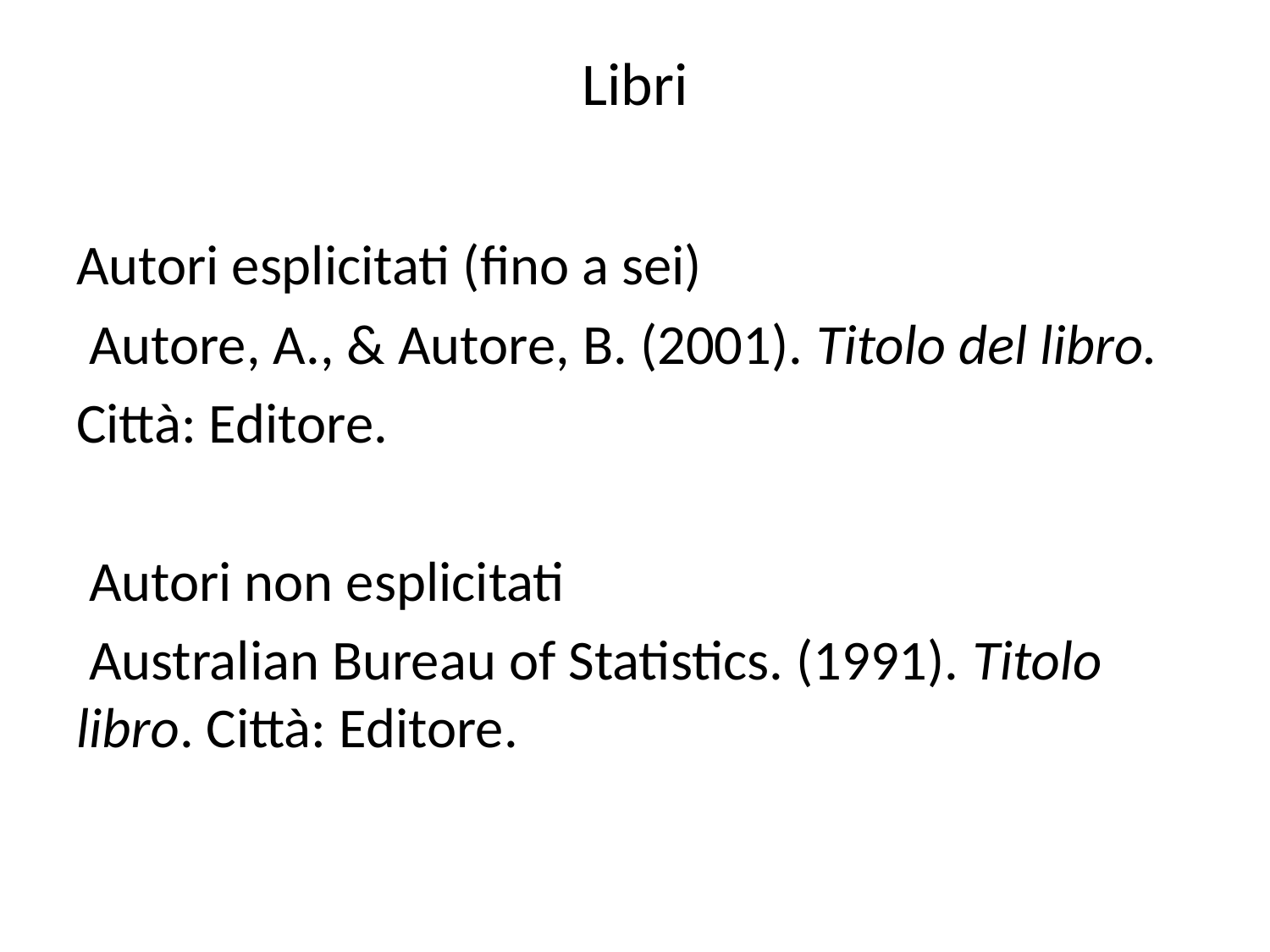

# Libri
Autori esplicitati (fino a sei)
 Autore, A., & Autore, B. (2001). Titolo del libro.
Città: Editore.

 Autori non esplicitati
 Australian Bureau of Statistics. (1991). Titolo libro. Città: Editore.